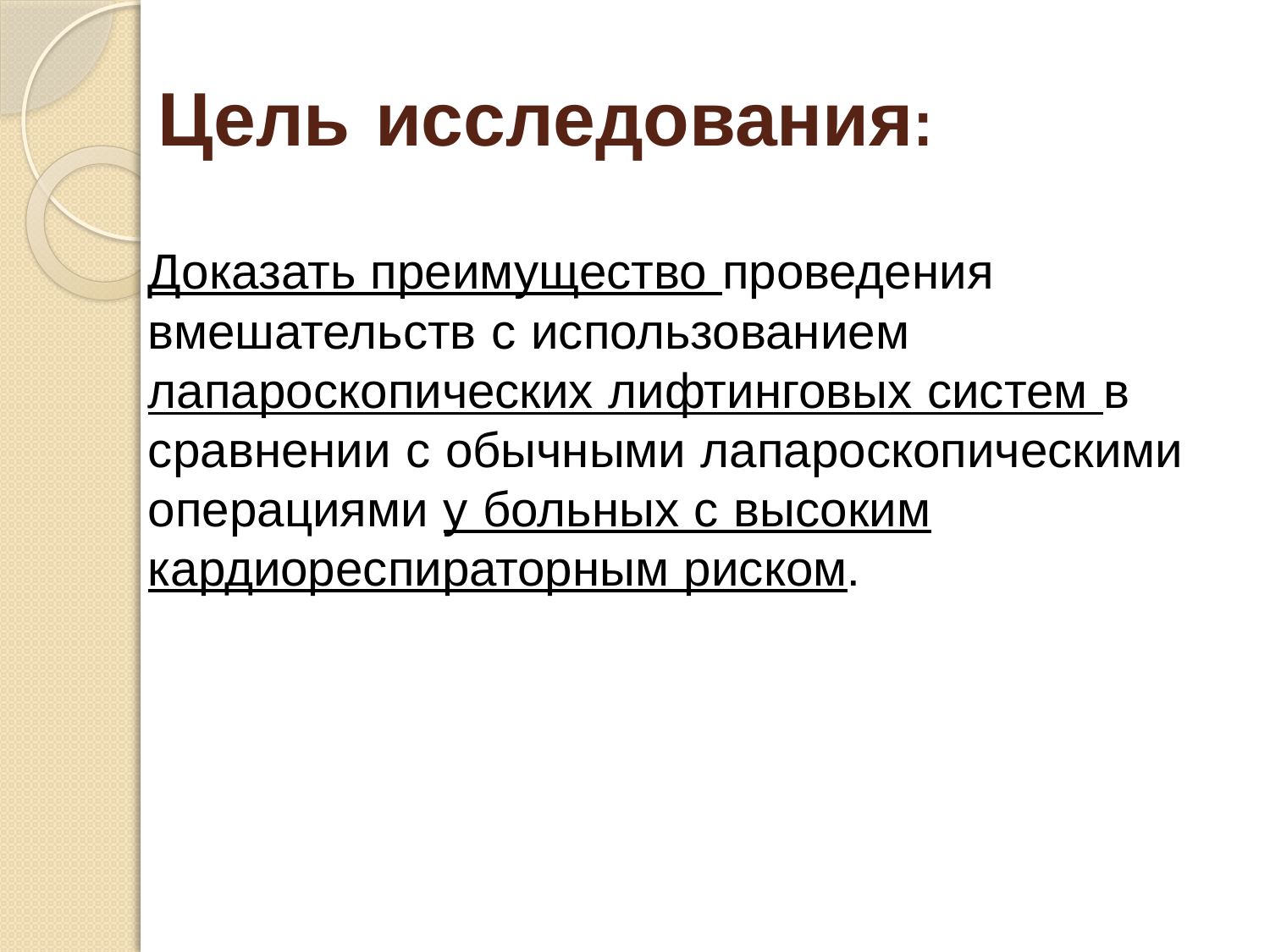

# Цель исследования:
	Доказать преимущество проведения вмешательств с использованием лапароскопических лифтинговых систем в сравнении с обычными лапароскопическими операциями у больных с высоким кардиореспираторным риском.